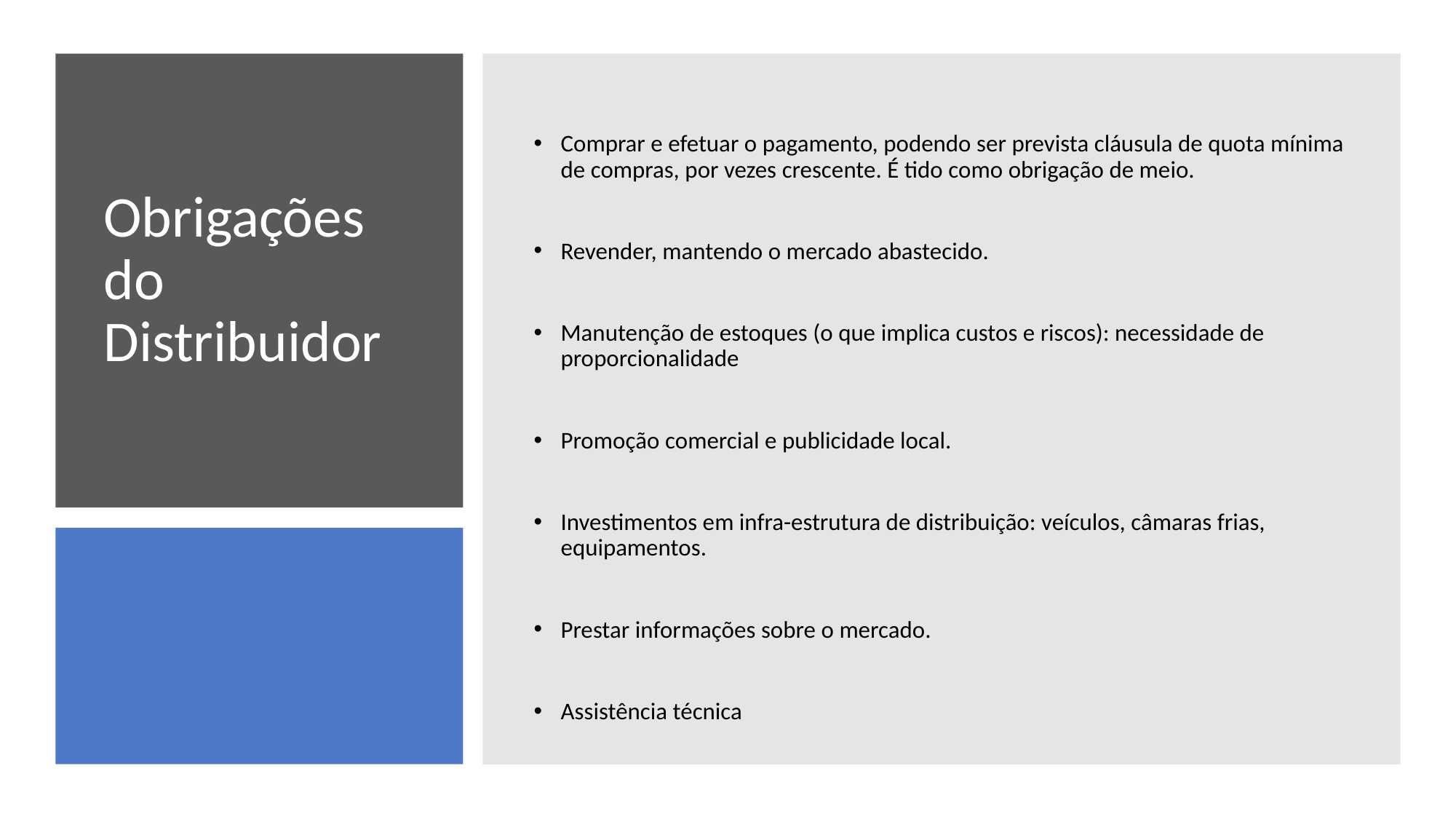

Comprar e efetuar o pagamento, podendo ser prevista cláusula de quota mínima de compras, por vezes crescente. É tido como obrigação de meio.

Revender, mantendo o mercado abastecido.

Manutenção de estoques (o que implica custos e riscos): necessidade de proporcionalidade

Promoção comercial e publicidade local.

Investimentos em infra-estrutura de distribuição: veículos, câmaras frias, equipamentos.

Prestar informações sobre o mercado.

Assistência técnica

# Obrigações do Distribuidor